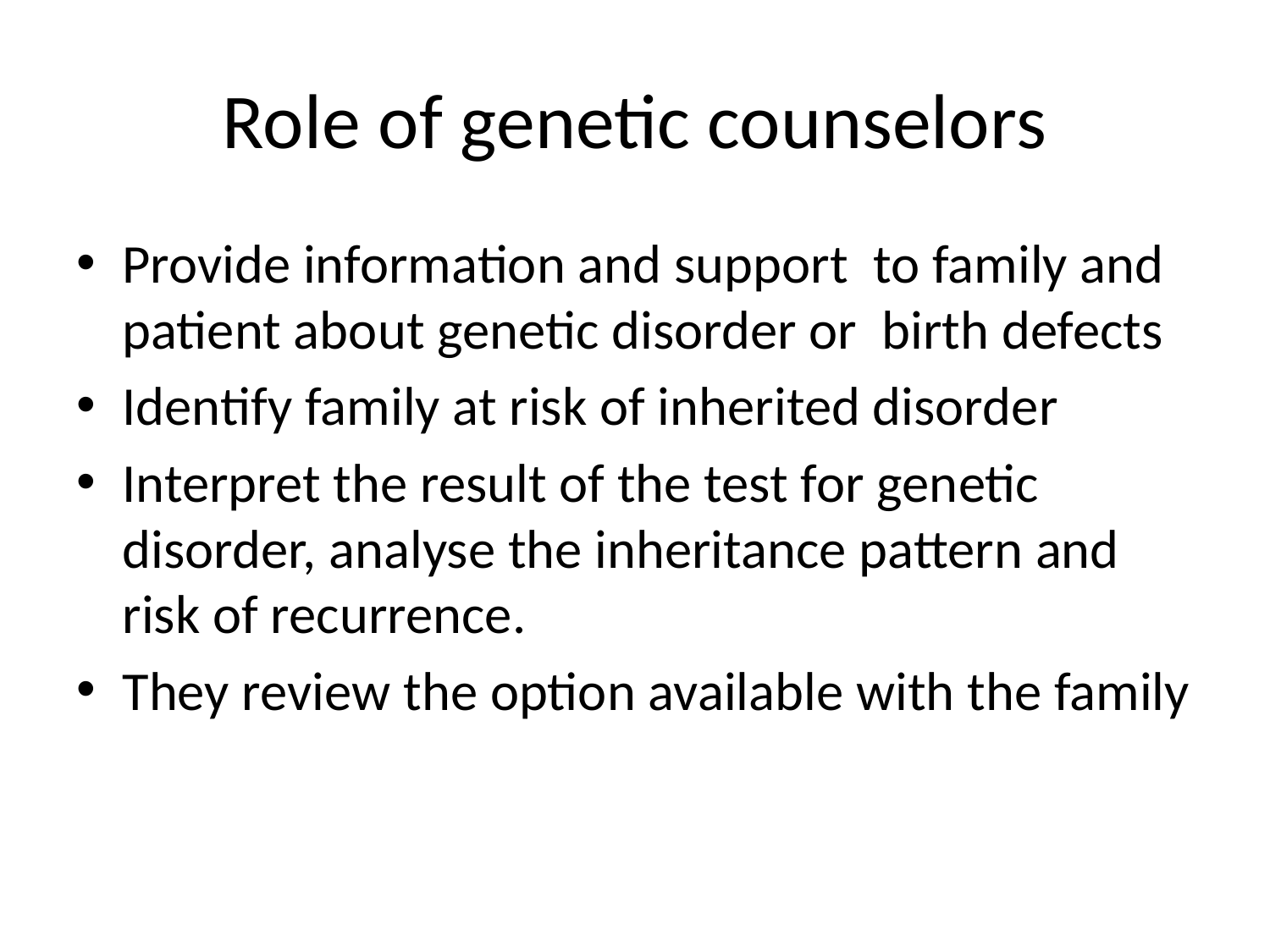

# Role of genetic counselors
Provide information and support  to family and patient about genetic disorder or  birth defects
Identify family at risk of inherited disorder
Interpret the result of the test for genetic disorder, analyse the inheritance pattern and risk of recurrence.
They review the option available with the family